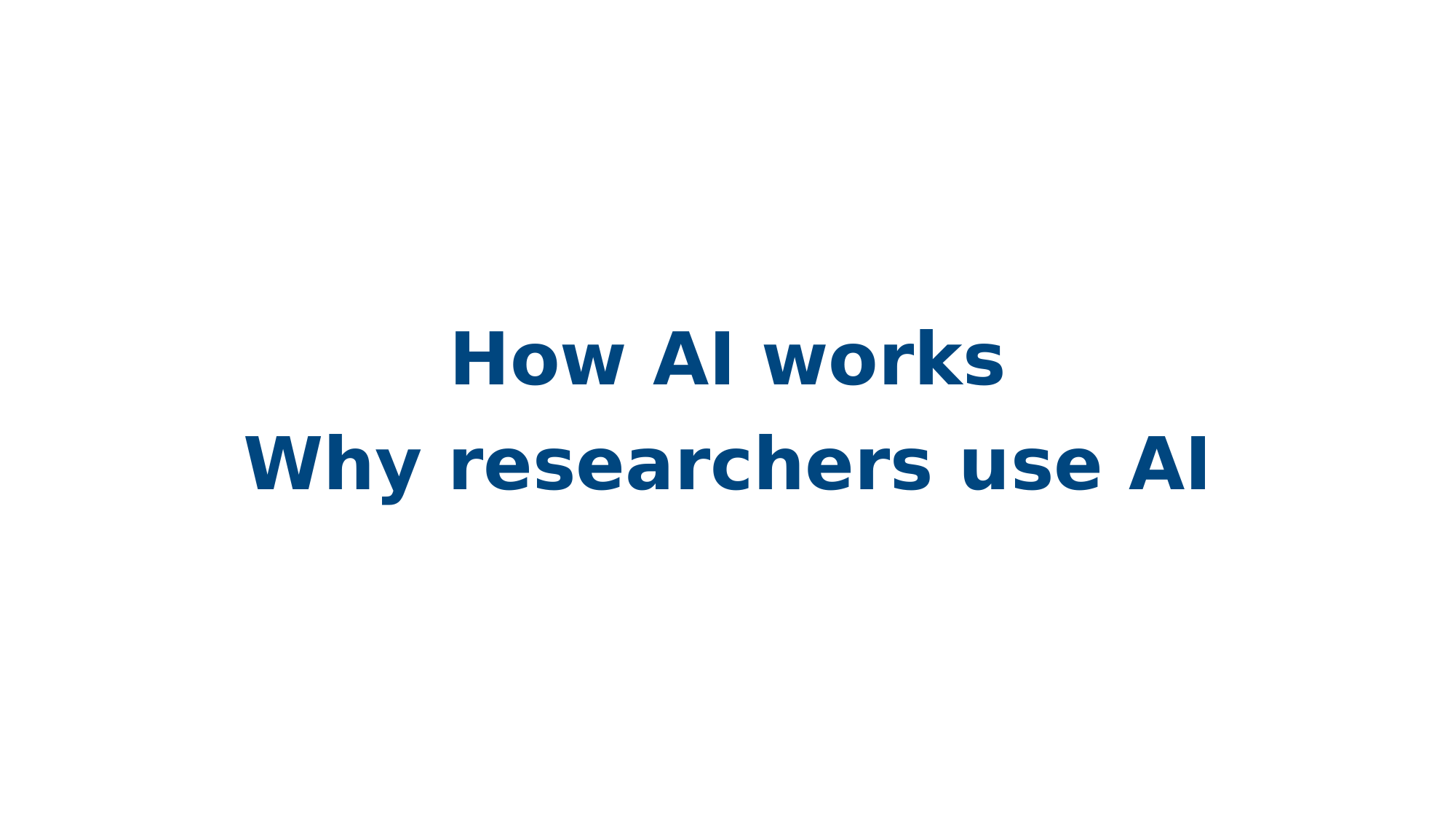

# How AI works Why researchers use AI